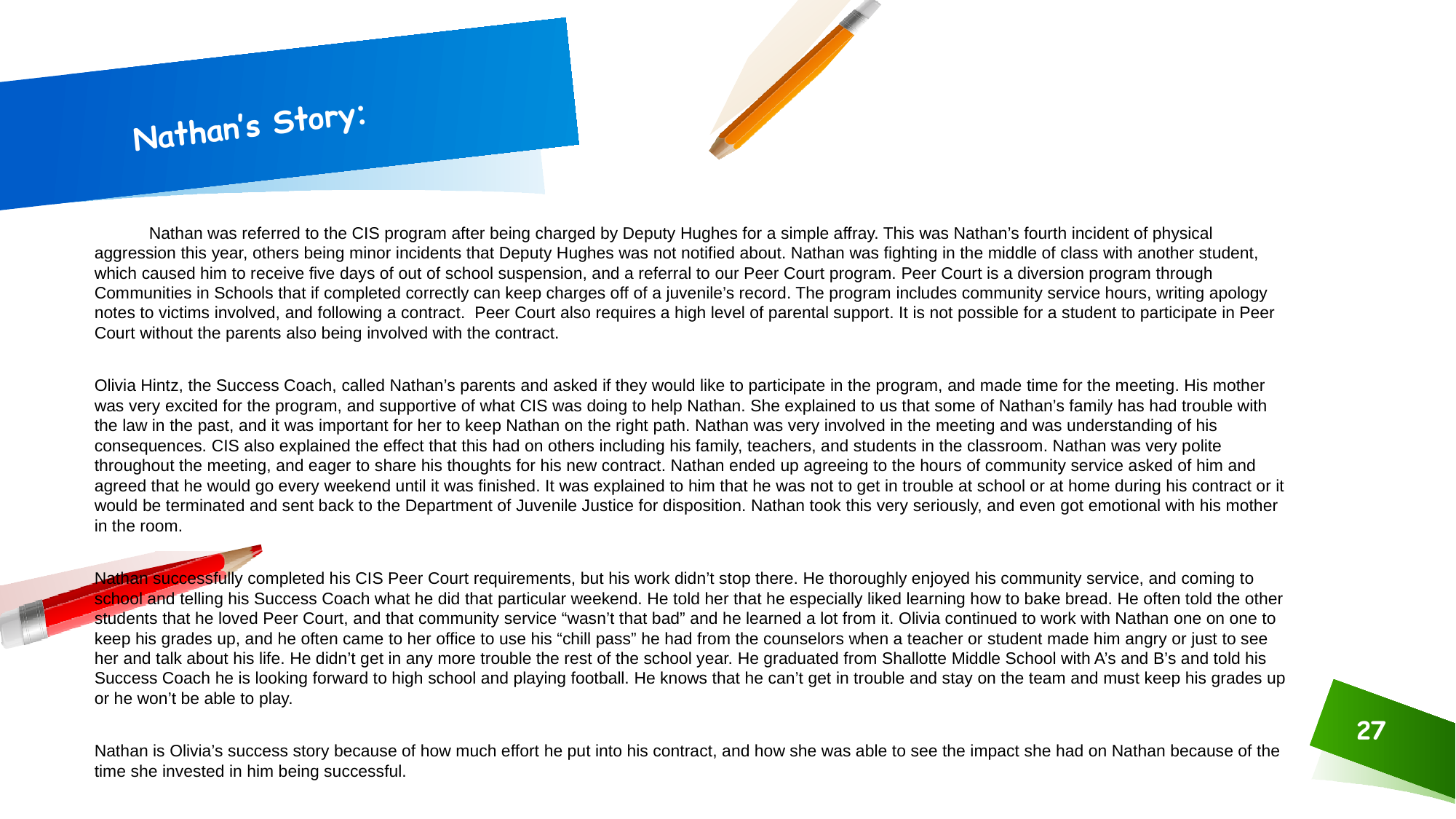

Nathan was referred to the CIS program after being charged by Deputy Hughes for a simple affray. This was Nathan’s fourth incident of physical aggression this year, others being minor incidents that Deputy Hughes was not notified about. Nathan was fighting in the middle of class with another student, which caused him to receive five days of out of school suspension, and a referral to our Peer Court program. Peer Court is a diversion program through Communities in Schools that if completed correctly can keep charges off of a juvenile’s record. The program includes community service hours, writing apology notes to victims involved, and following a contract.  Peer Court also requires a high level of parental support. It is not possible for a student to participate in Peer Court without the parents also being involved with the contract.
Olivia Hintz, the Success Coach, called Nathan’s parents and asked if they would like to participate in the program, and made time for the meeting. His mother was very excited for the program, and supportive of what CIS was doing to help Nathan. She explained to us that some of Nathan’s family has had trouble with the law in the past, and it was important for her to keep Nathan on the right path. Nathan was very involved in the meeting and was understanding of his consequences. CIS also explained the effect that this had on others including his family, teachers, and students in the classroom. Nathan was very polite throughout the meeting, and eager to share his thoughts for his new contract. Nathan ended up agreeing to the hours of community service asked of him and agreed that he would go every weekend until it was finished. It was explained to him that he was not to get in trouble at school or at home during his contract or it would be terminated and sent back to the Department of Juvenile Justice for disposition. Nathan took this very seriously, and even got emotional with his mother in the room.
Nathan successfully completed his CIS Peer Court requirements, but his work didn’t stop there. He thoroughly enjoyed his community service, and coming to school and telling his Success Coach what he did that particular weekend. He told her that he especially liked learning how to bake bread. He often told the other students that he loved Peer Court, and that community service “wasn’t that bad” and he learned a lot from it. Olivia continued to work with Nathan one on one to keep his grades up, and he often came to her office to use his “chill pass” he had from the counselors when a teacher or student made him angry or just to see her and talk about his life. He didn’t get in any more trouble the rest of the school year. He graduated from Shallotte Middle School with A’s and B’s and told his Success Coach he is looking forward to high school and playing football. He knows that he can’t get in trouble and stay on the team and must keep his grades up or he won’t be able to play.
Nathan is Olivia’s success story because of how much effort he put into his contract, and how she was able to see the impact she had on Nathan because of the time she invested in him being successful.

# Nathan’s Story:

27